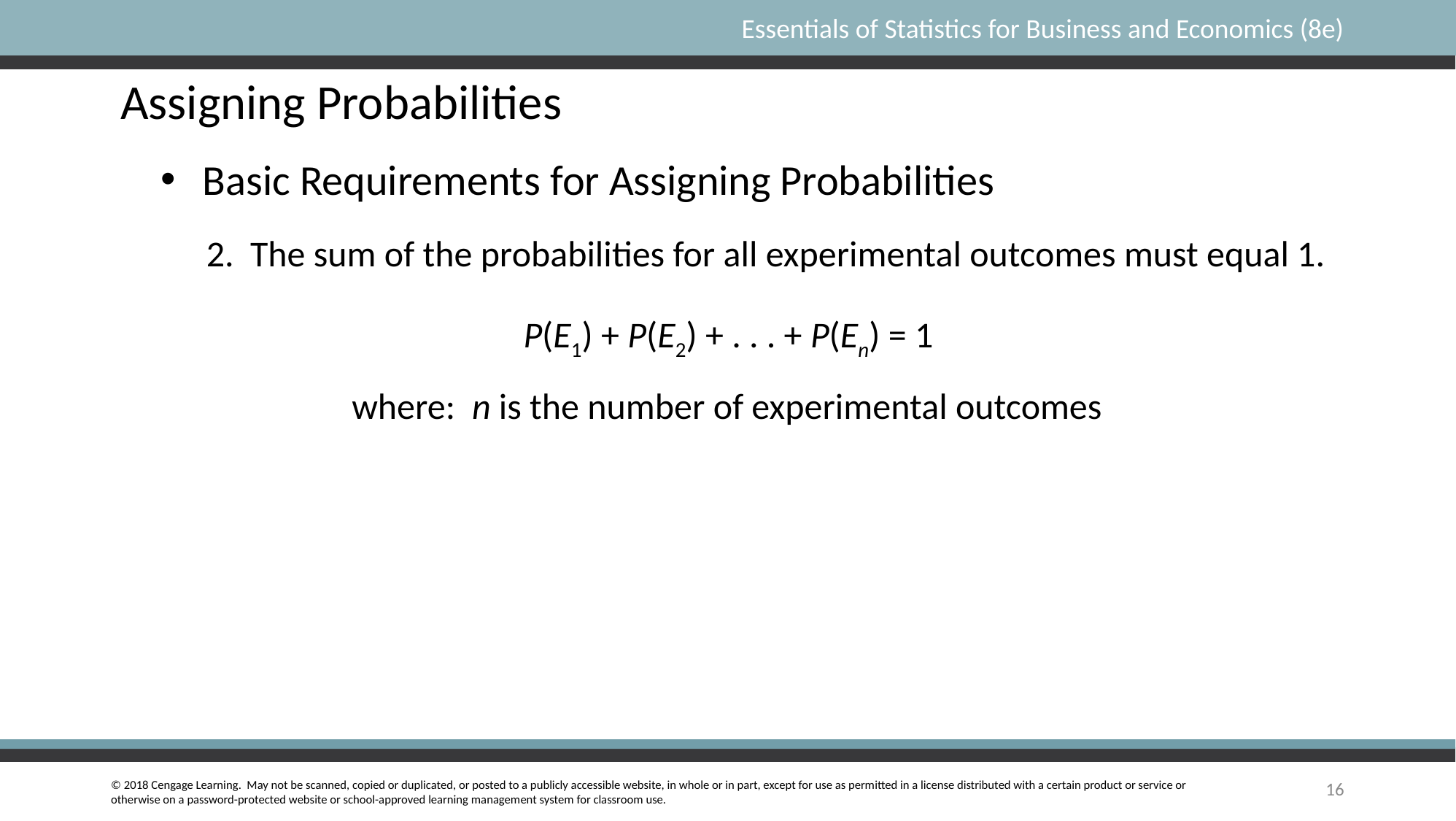

Assigning Probabilities
Basic Requirements for Assigning Probabilities
 2.  The sum of the probabilities for all experimental outcomes must equal 1.
P(E1) + P(E2) + . . . + P(En) = 1
where:  n is the number of experimental outcomes
16